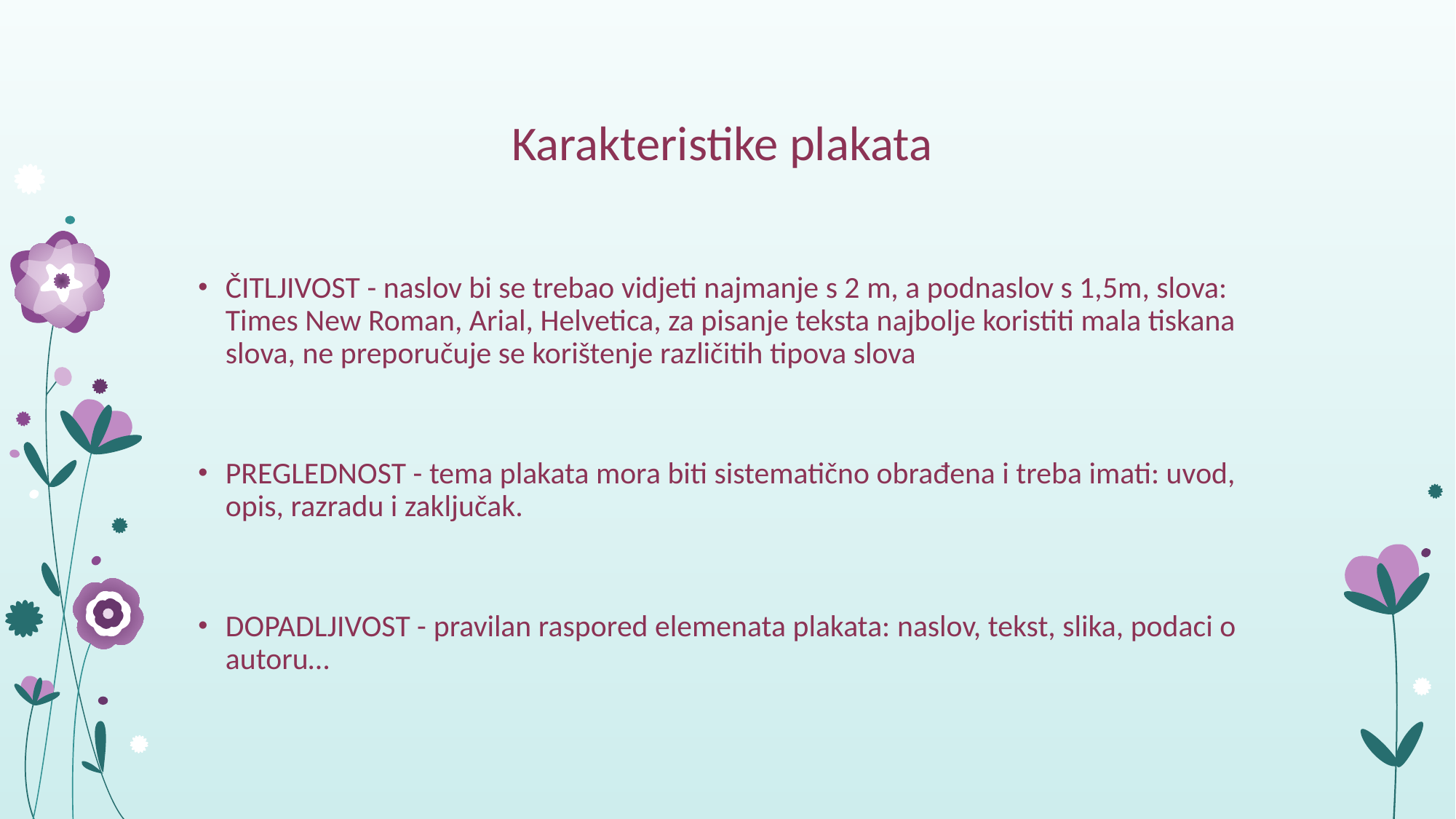

# Karakteristike plakata
ČITLJIVOST - naslov bi se trebao vidjeti najmanje s 2 m, a podnaslov s 1,5m, slova: Times New Roman, Arial, Helvetica, za pisanje teksta najbolje koristiti mala tiskana slova, ne preporučuje se korištenje različitih tipova slova

PREGLEDNOST - tema plakata mora biti sistematično obrađena i treba imati: uvod, opis, razradu i zaključak.

DOPADLJIVOST - pravilan raspored elemenata plakata: naslov, tekst, slika, podaci o autoru…